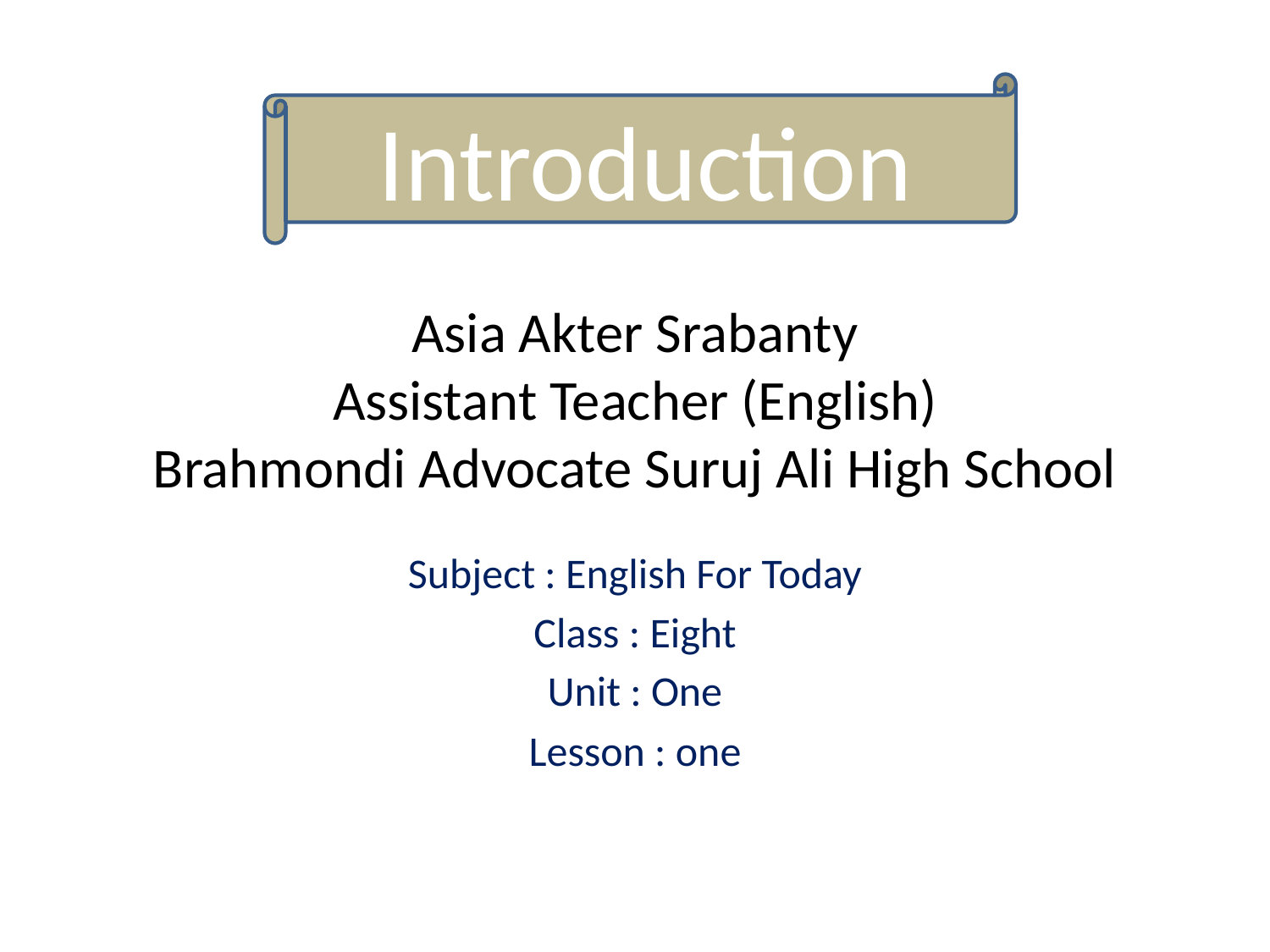

Introduction
# Asia Akter Srabanty Assistant Teacher (English) Brahmondi Advocate Suruj Ali High School
Subject : English For Today
Class : Eight
Unit : One
Lesson : one